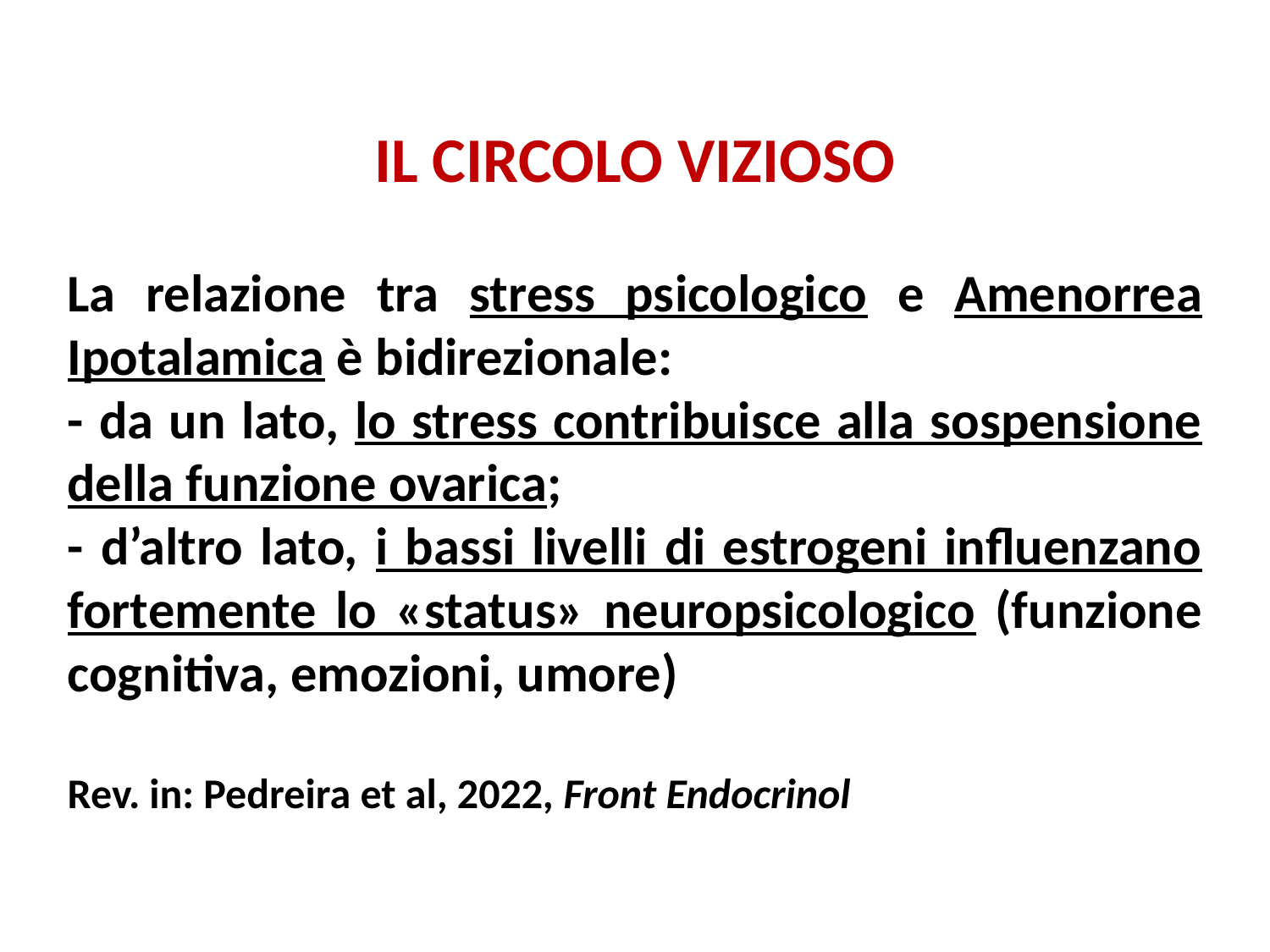

IL CIRCOLO VIZIOSO

La relazione tra stress psicologico e Amenorrea Ipotalamica è bidirezionale:
- da un lato, lo stress contribuisce alla sospensione della funzione ovarica;
- d’altro lato, i bassi livelli di estrogeni influenzano fortemente lo «status» neuropsicologico (funzione cognitiva, emozioni, umore)

Rev. in: Pedreira et al, 2022, Front Endocrinol